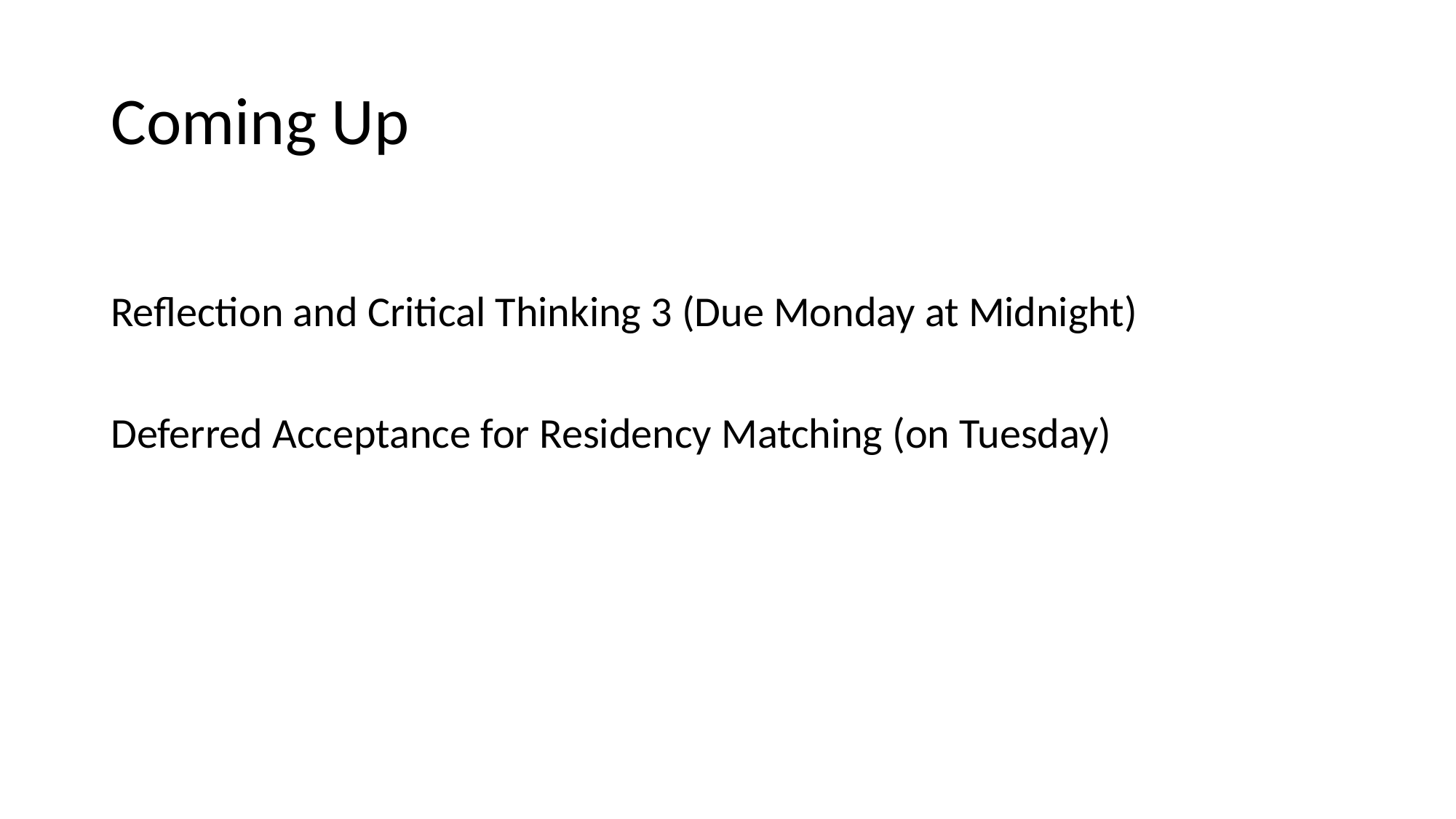

# Coming Up

Reflection and Critical Thinking 3 (Due Monday at Midnight)

Deferred Acceptance for Residency Matching (on Tuesday)